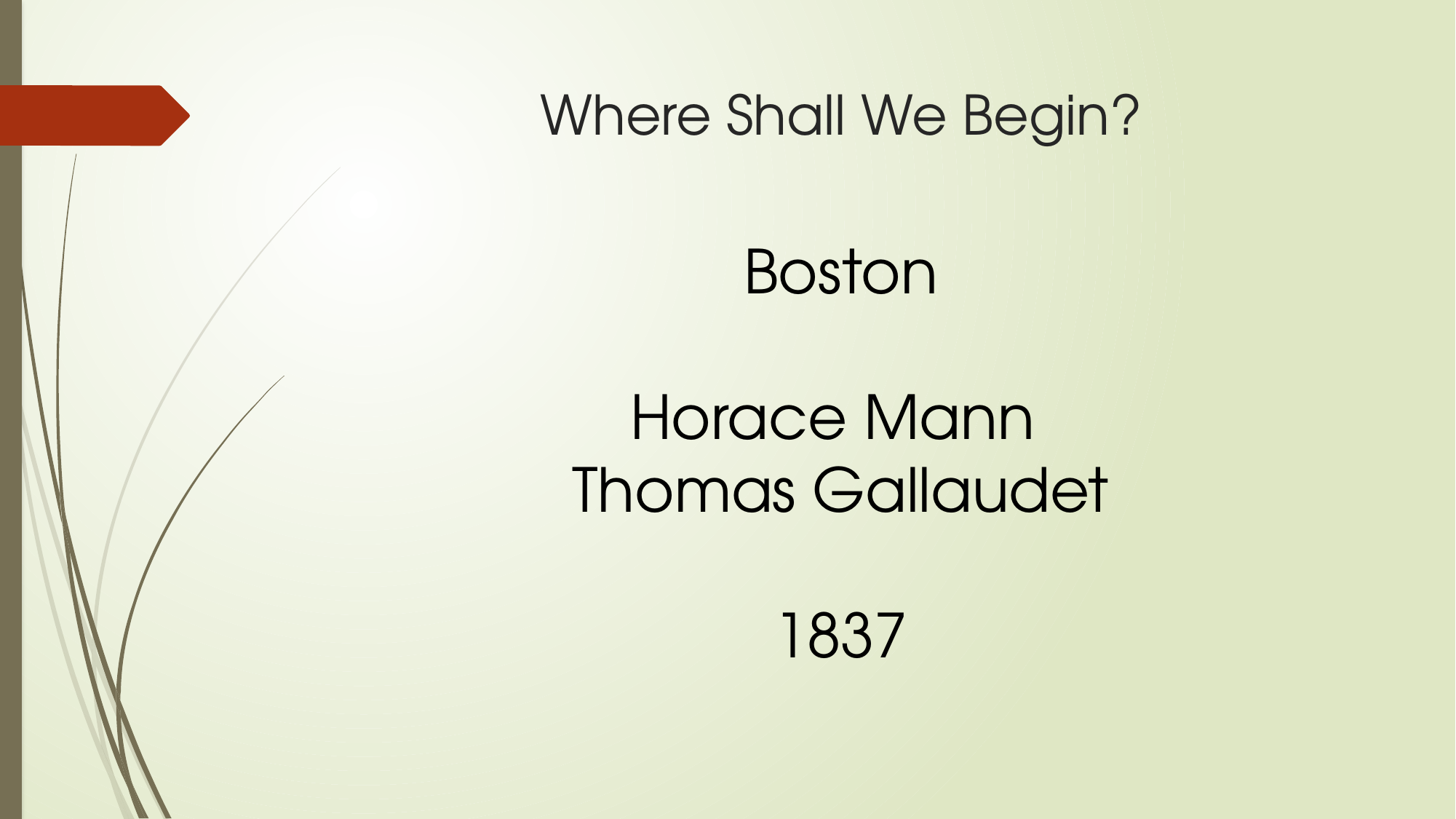

# Where Shall We Begin?
Boston

Horace Mann
Thomas Gallaudet

1837